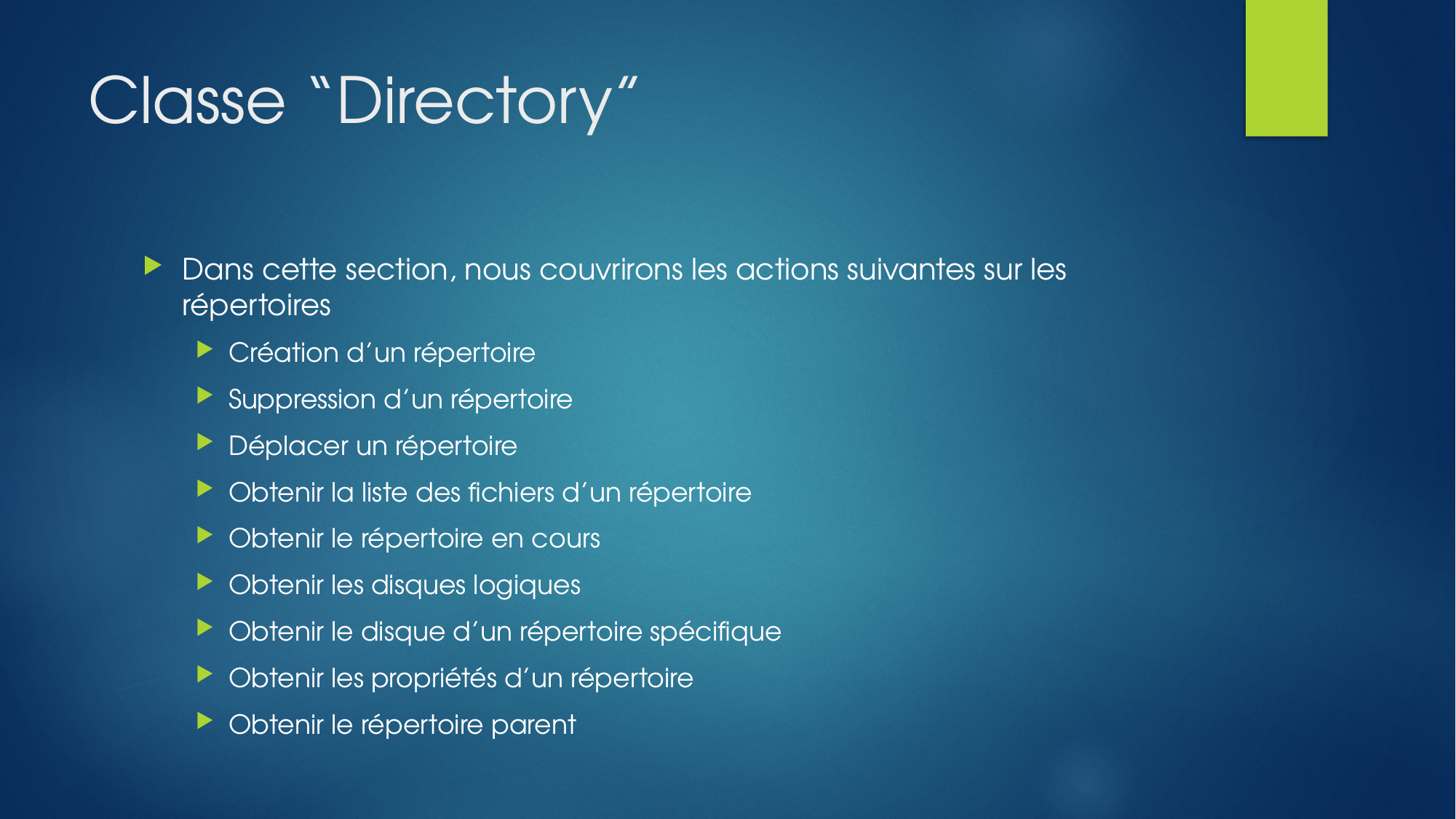

# Classe “Directory”
Dans cette section, nous couvrirons les actions suivantes sur les répertoires
Création d’un répertoire
Suppression d’un répertoire
Déplacer un répertoire
Obtenir la liste des fichiers d’un répertoire
Obtenir le répertoire en cours
Obtenir les disques logiques
Obtenir le disque d’un répertoire spécifique
Obtenir les propriétés d’un répertoire
Obtenir le répertoire parent